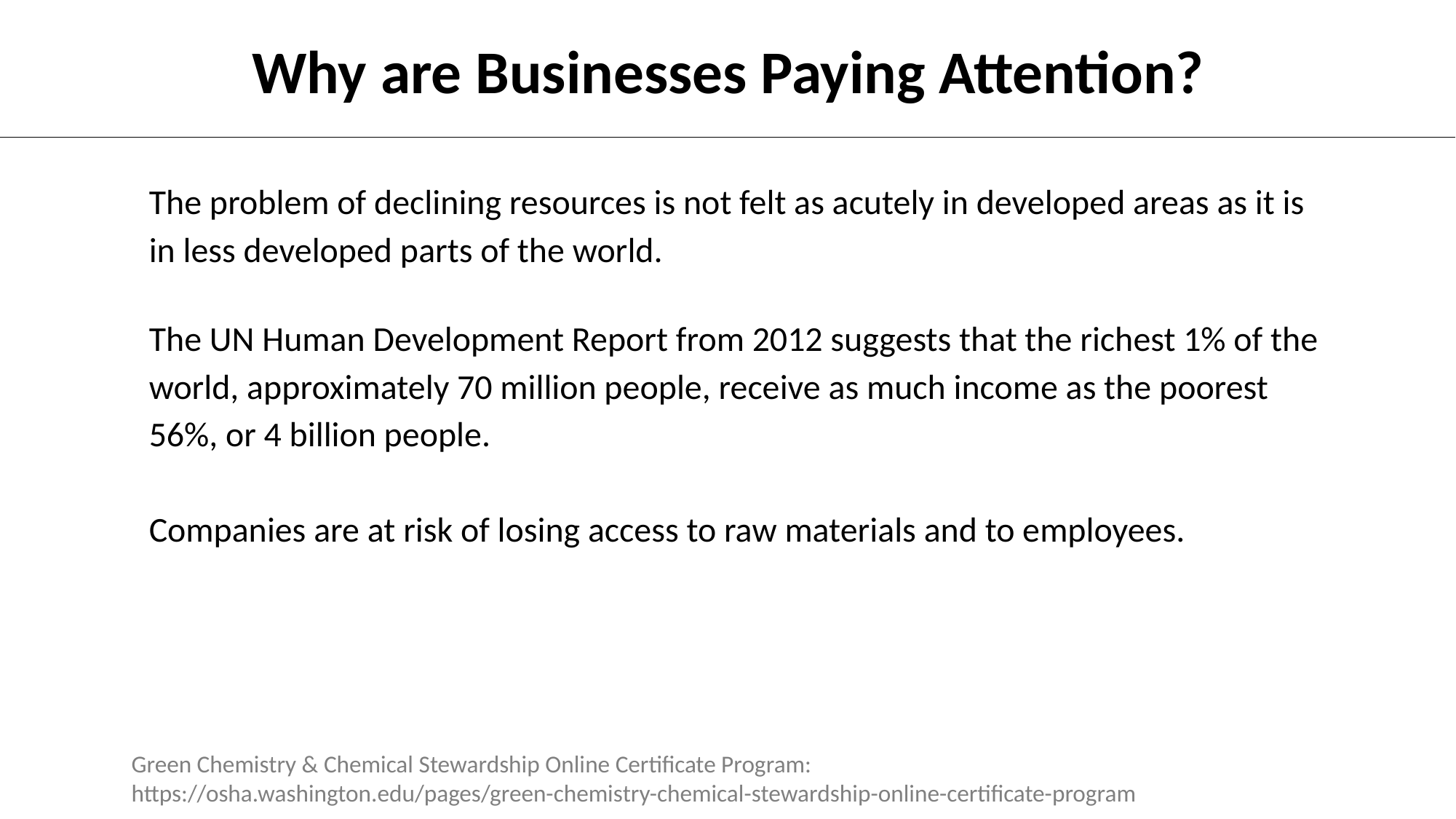

Why are Businesses Paying Attention?
The problem of declining resources is not felt as acutely in developed areas as it is in less developed parts of the world.

The UN Human Development Report from 2012 suggests that the richest 1% of the world, approximately 70 million people, receive as much income as the poorest 56%, or 4 billion people.

Companies are at risk of losing access to raw materials and to employees.

Green Chemistry & Chemical Stewardship Online Certificate Program: https://osha.washington.edu/pages/green-chemistry-chemical-stewardship-online-certificate-program